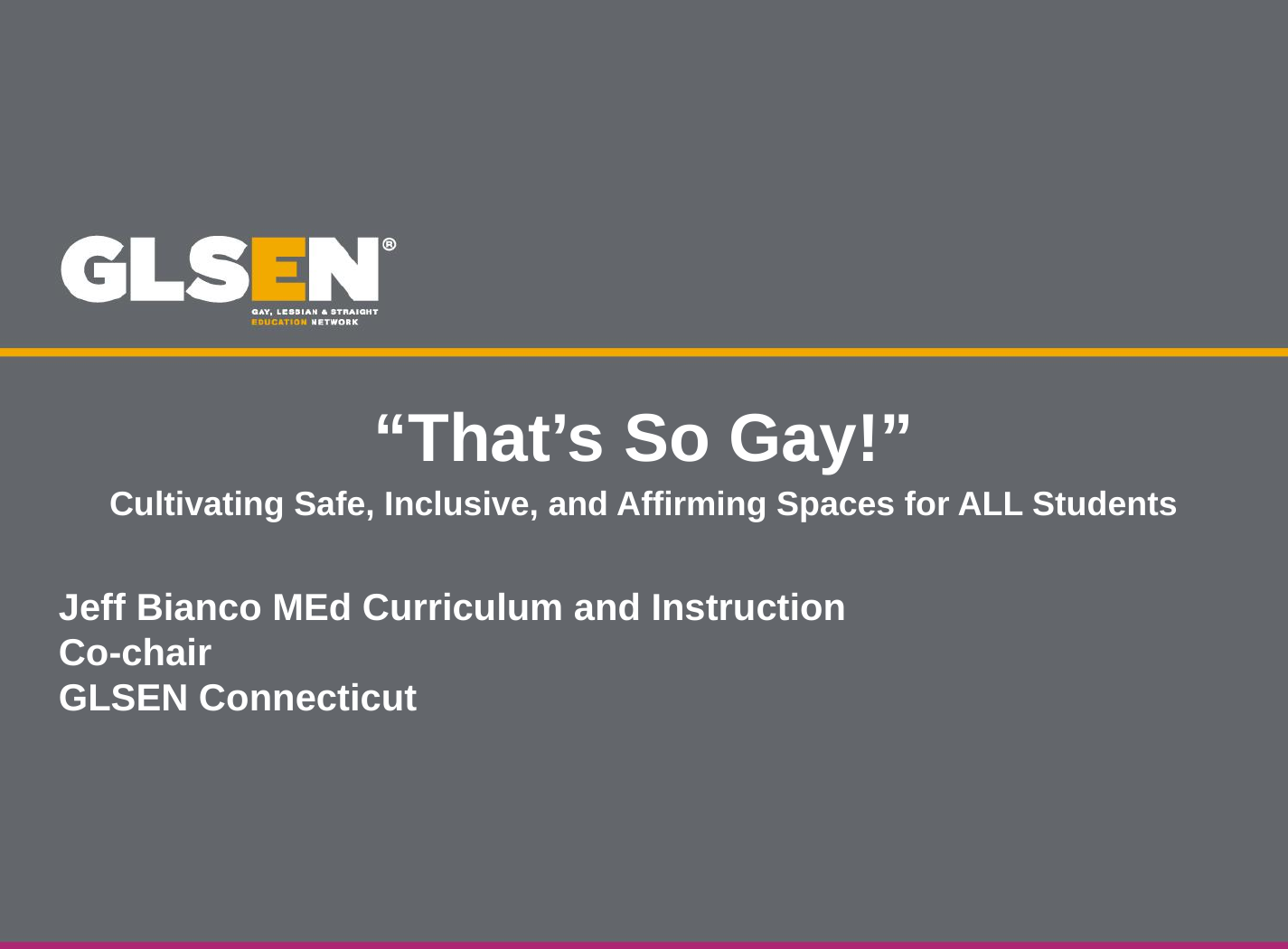

“That’s So Gay!”
Cultivating Safe, Inclusive, and Affirming Spaces for ALL Students
Jeff Bianco MEd Curriculum and Instruction
Co-chair
GLSEN Connecticut